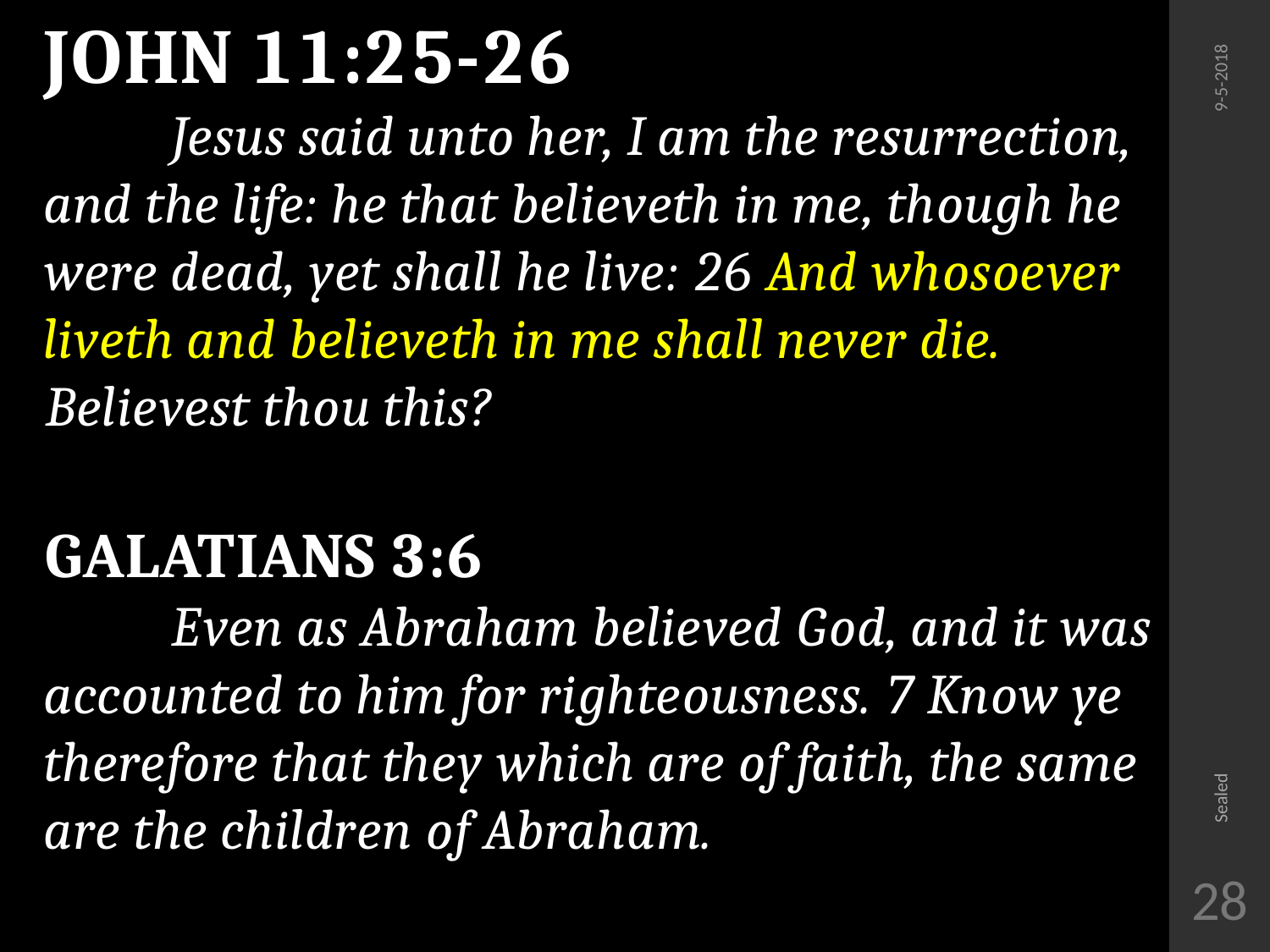

JOHN 11:25-26
	Jesus said unto her, I am the resurrection, and the life: he that believeth in me, though he were dead, yet shall he live: 26 And whosoever liveth and believeth in me shall never die. Believest thou this?

GALATIANS 3:6
	Even as Abraham believed God, and it was accounted to him for righteousness. 7 Know ye therefore that they which are of faith, the same are the children of Abraham.
9-5-2018
Sealed
28